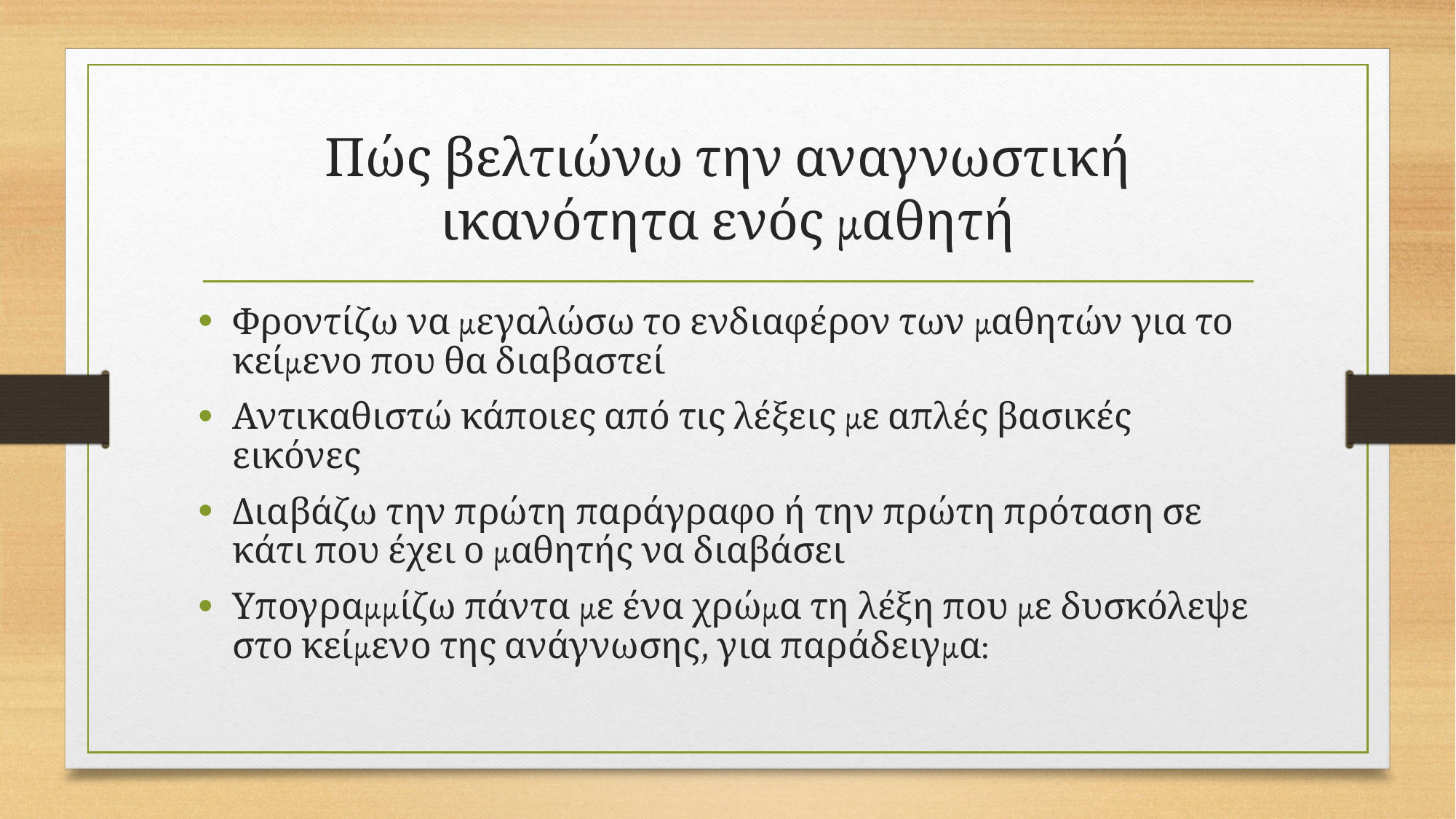

# Πώς βελτιώνω την αναγνωστική ικανότητα ενός μαθητή
Φροντίζω να μεγαλώσω το ενδιαφέρον των μαθητών για το κείμενο που θα διαβαστεί
Αντικαθιστώ κάποιες από τις λέξεις με απλές βασικές εικόνες
Διαβάζω την πρώτη παράγραφο ή την πρώτη πρόταση σε κάτι που έχει ο μαθητής να διαβάσει
Υπογραμμίζω πάντα με ένα χρώμα τη λέξη που με δυσκόλεψε στο κείμενο της ανάγνωσης, για παράδειγμα: